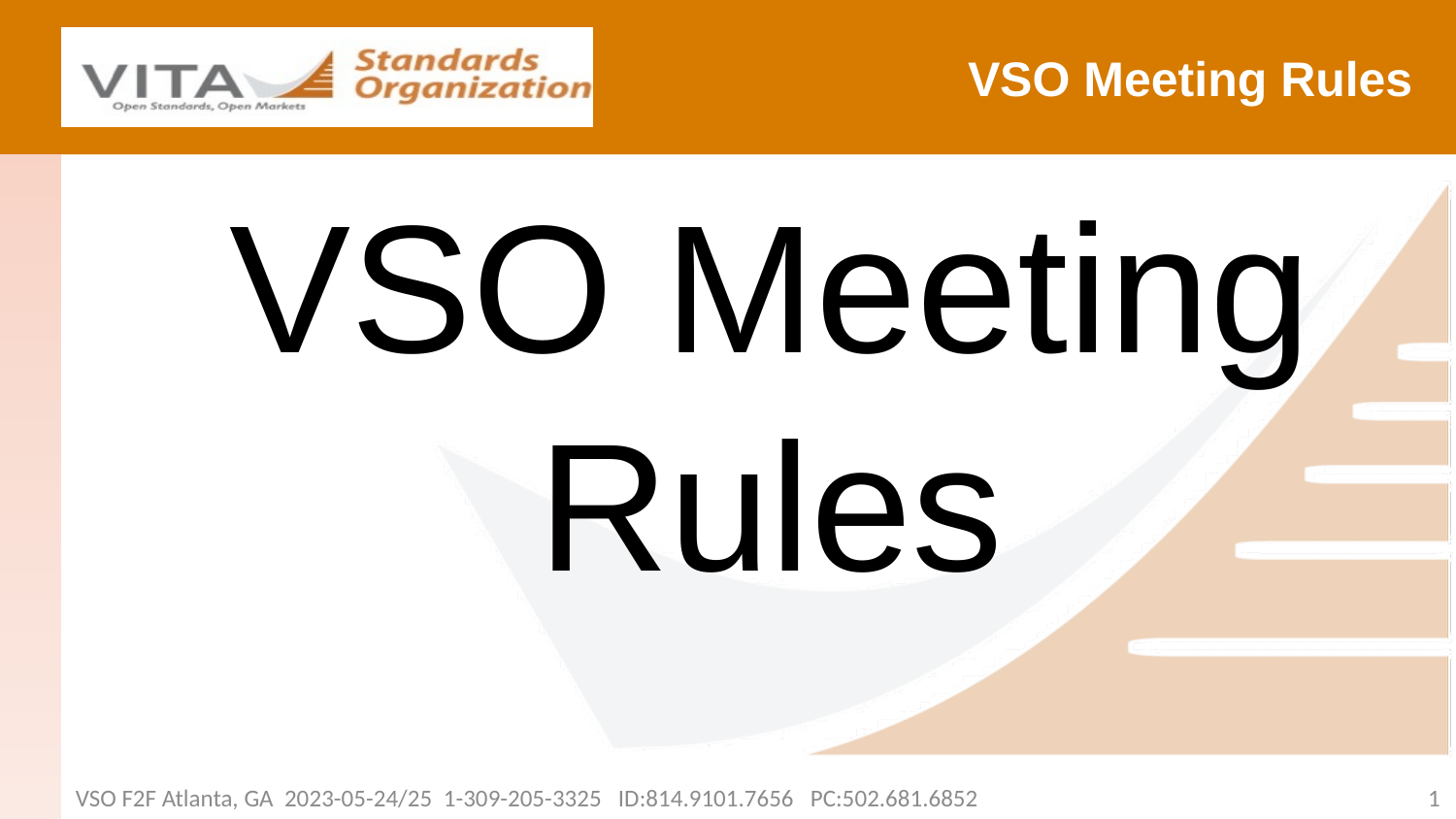

# VSO Meeting Rules
VSO Meeting Rules
VSO F2F Atlanta, GA  2023-05-24/25  1-309-205-3325   ID:814.9101.7656   PC:502.681.6852
1